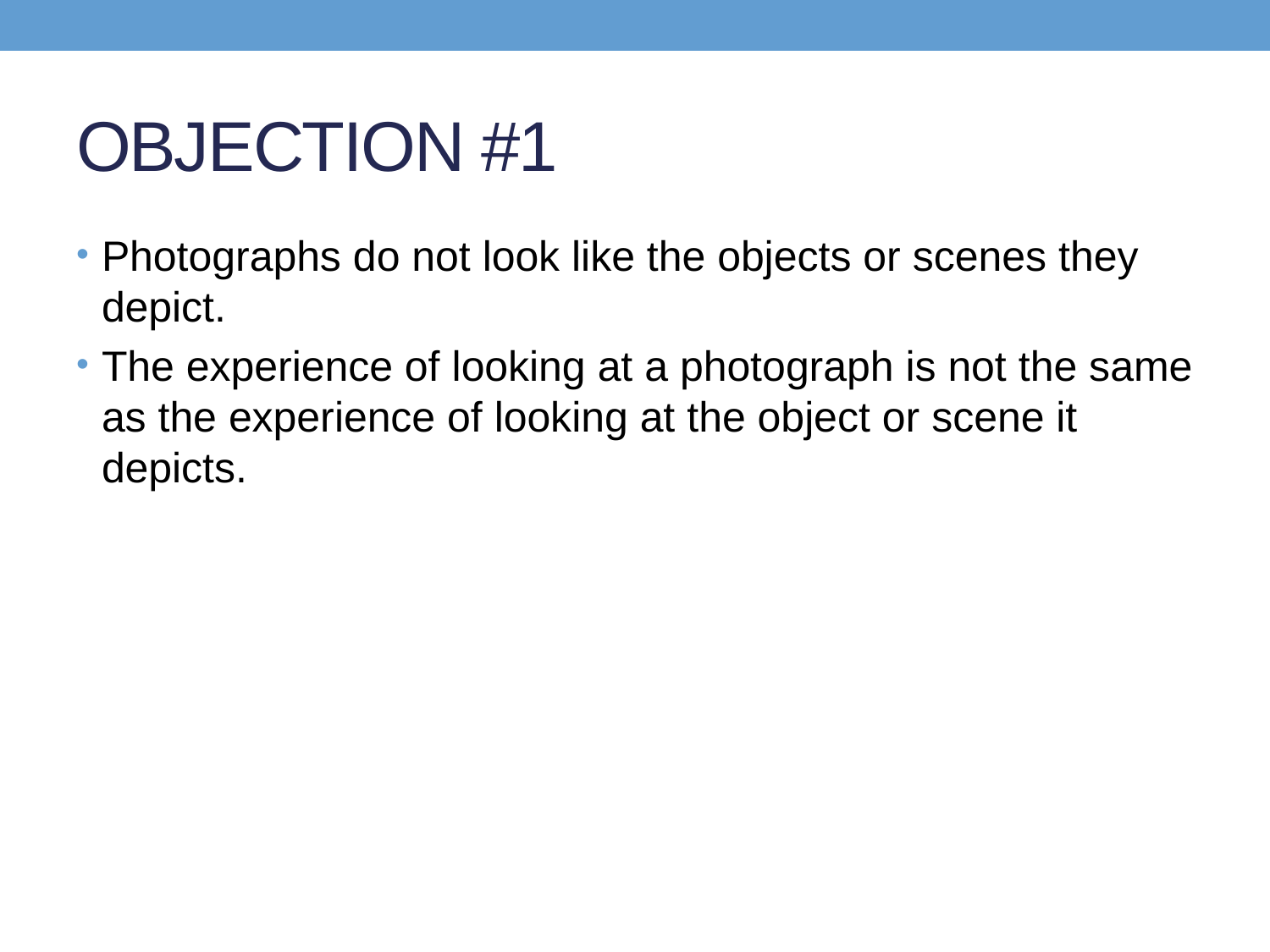

# OBJECTION #1
Photographs do not look like the objects or scenes they depict.
The experience of looking at a photograph is not the same as the experience of looking at the object or scene it depicts.